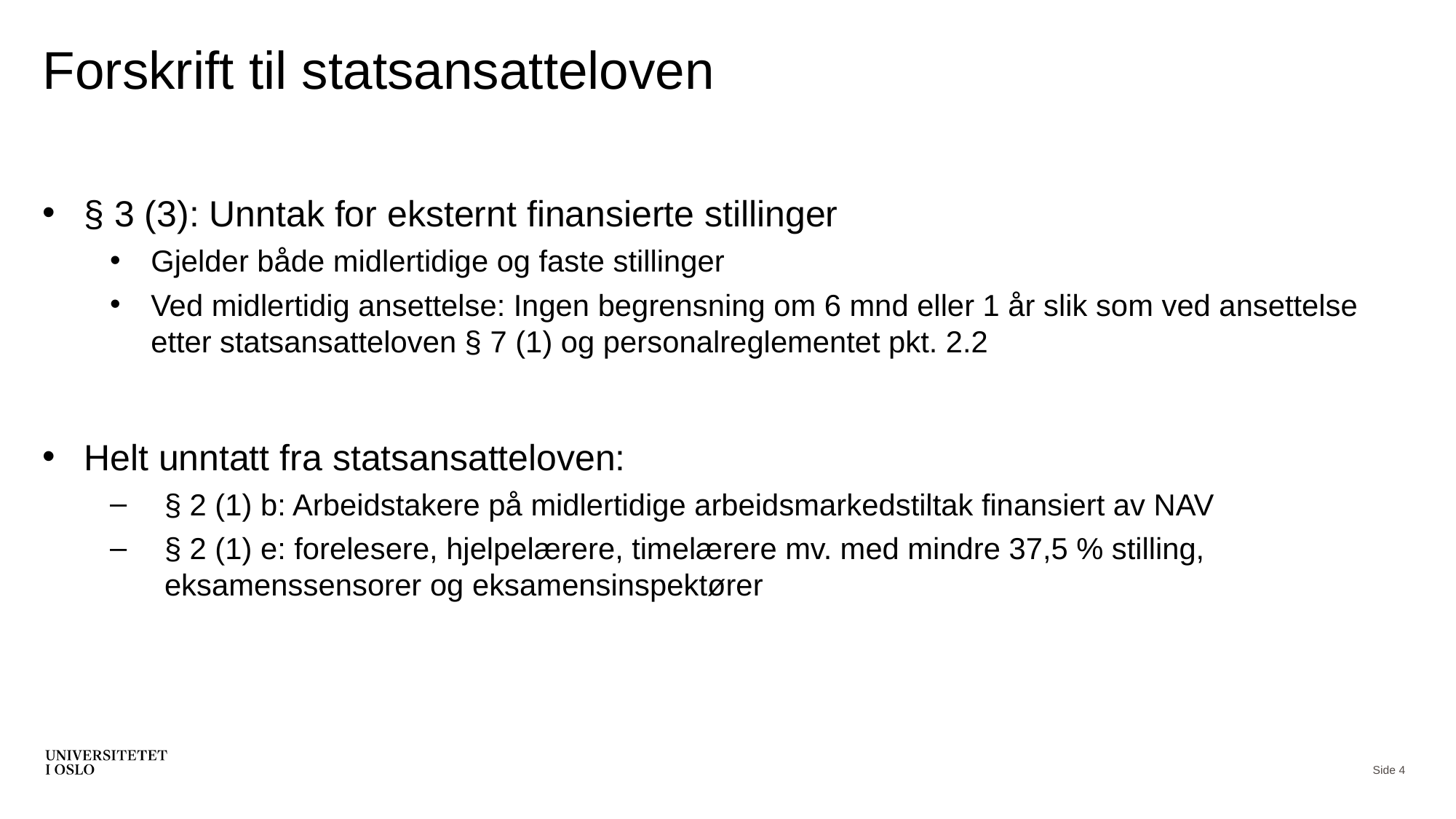

# Forskrift til statsansatteloven

§ 3 (3): Unntak for eksternt finansierte stillinger
Gjelder både midlertidige og faste stillinger
Ved midlertidig ansettelse: Ingen begrensning om 6 mnd eller 1 år slik som ved ansettelse etter statsansatteloven § 7 (1) og personalreglementet pkt. 2.2

Helt unntatt fra statsansatteloven:
§ 2 (1) b: Arbeidstakere på midlertidige arbeidsmarkedstiltak finansiert av NAV
§ 2 (1) e: forelesere, hjelpelærere, timelærere mv. med mindre 37,5 % stilling, eksamenssensorer og eksamensinspektører

Side 4